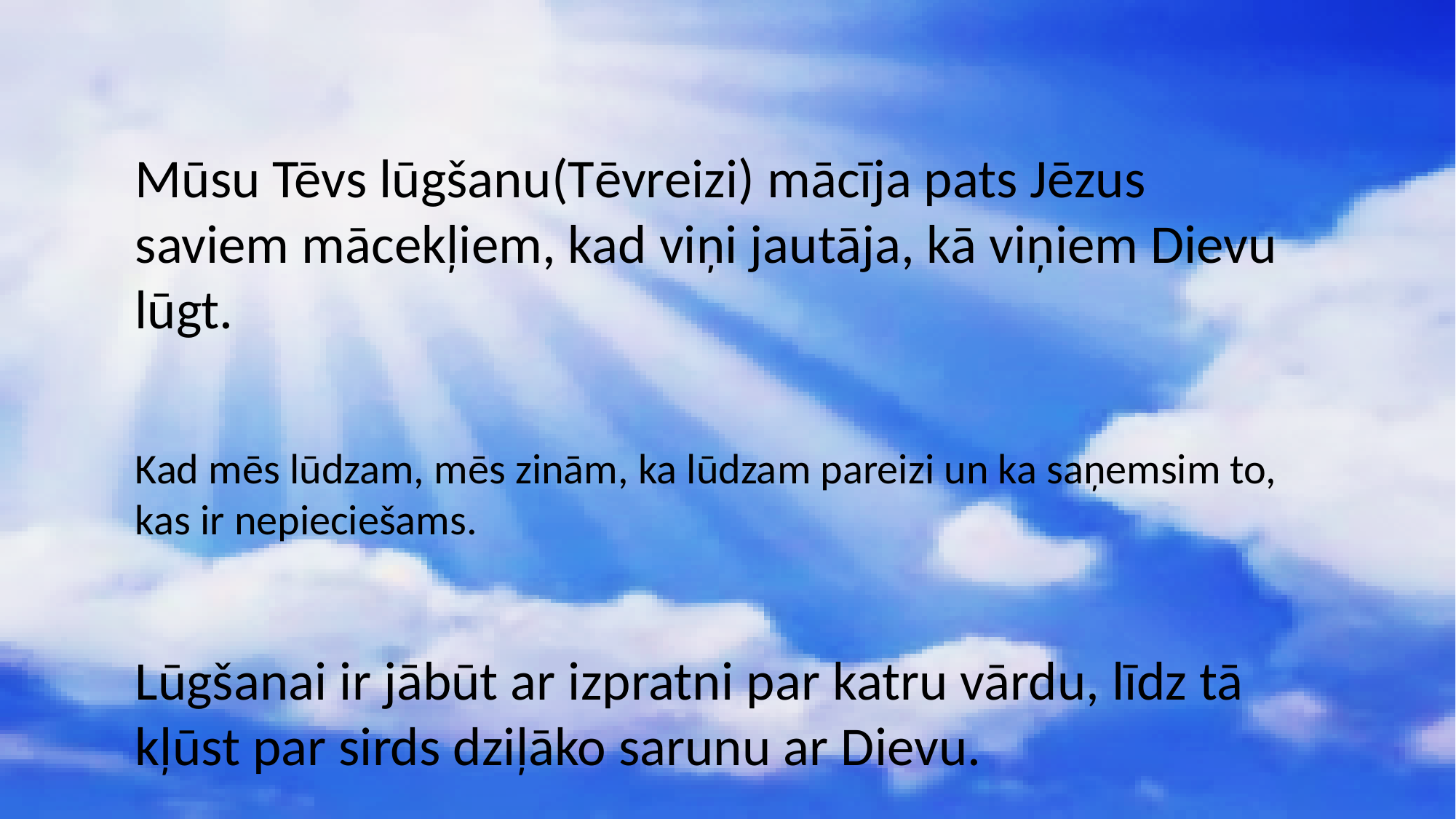

Mūsu Tēvs lūgšanu(Tēvreizi) mācīja pats Jēzus saviem mācekļiem, kad viņi jautāja, kā viņiem Dievu lūgt.

Kad mēs lūdzam, mēs zinām, ka lūdzam pareizi un ka saņemsim to, kas ir nepieciešams.

Lūgšanai ir jābūt ar izpratni par katru vārdu, līdz tā kļūst par sirds dziļāko sarunu ar Dievu.